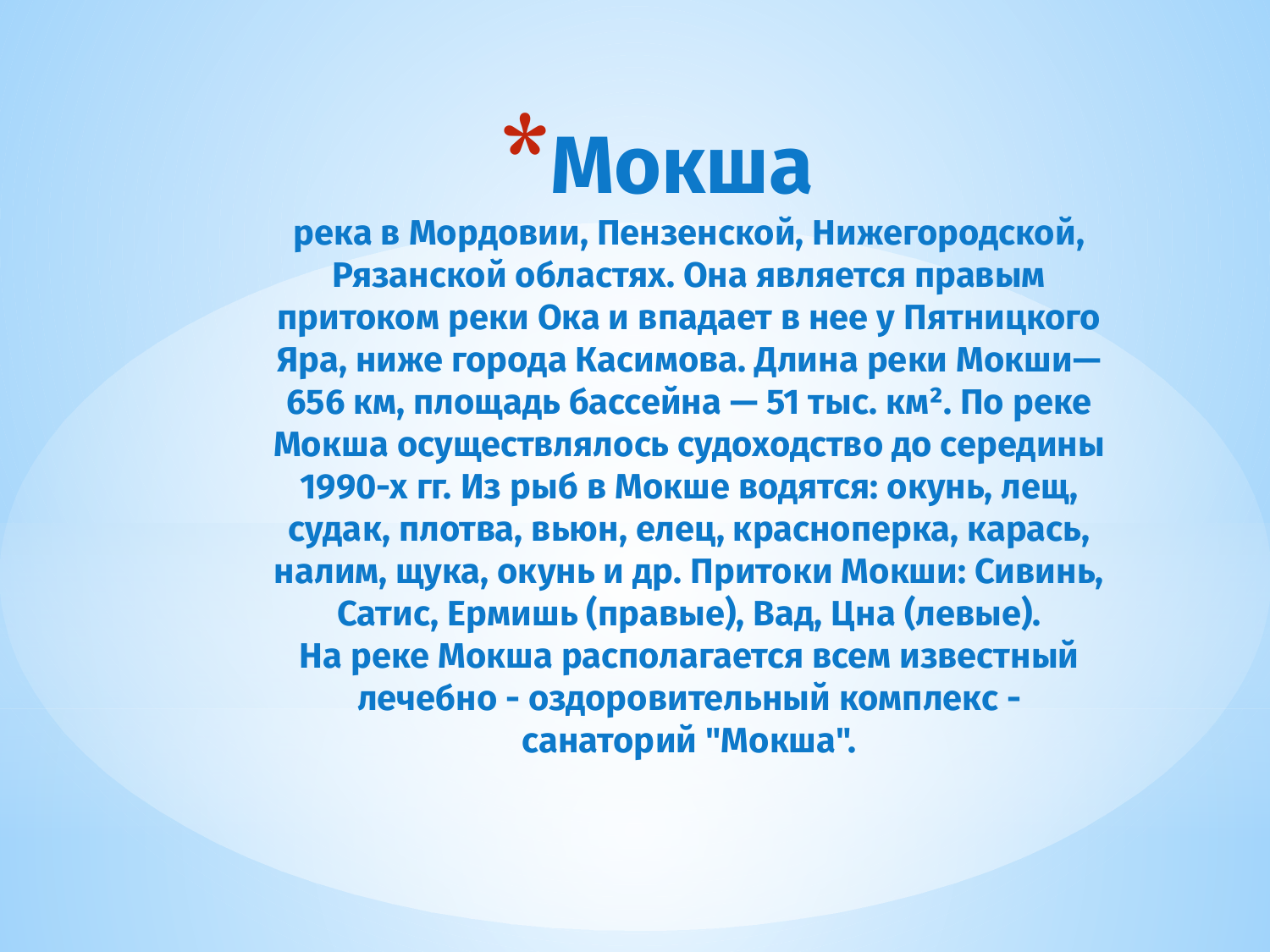

# Мокша река в Мордовии, Пензенской, Нижегородской, Рязанской областях. Она является правым притоком реки Ока и впадает в нее у Пятницкого Яра, ниже города Касимова. Длина реки Мокши— 656 км, площадь бассейна — 51 тыс. км². По реке Мокша осуществлялось судоходство до середины 1990-х гг. Из рыб в Мокше водятся: окунь, лещ, судак, плотва, вьюн, елец, красноперка, карась, налим, щука, окунь и др. Притоки Мокши: Сивинь, Сатис, Ермишь (правые), Вад, Цна (левые). На реке Мокша располагается всем известный лечебно - оздоровительный комплекс - санаторий "Мокша".